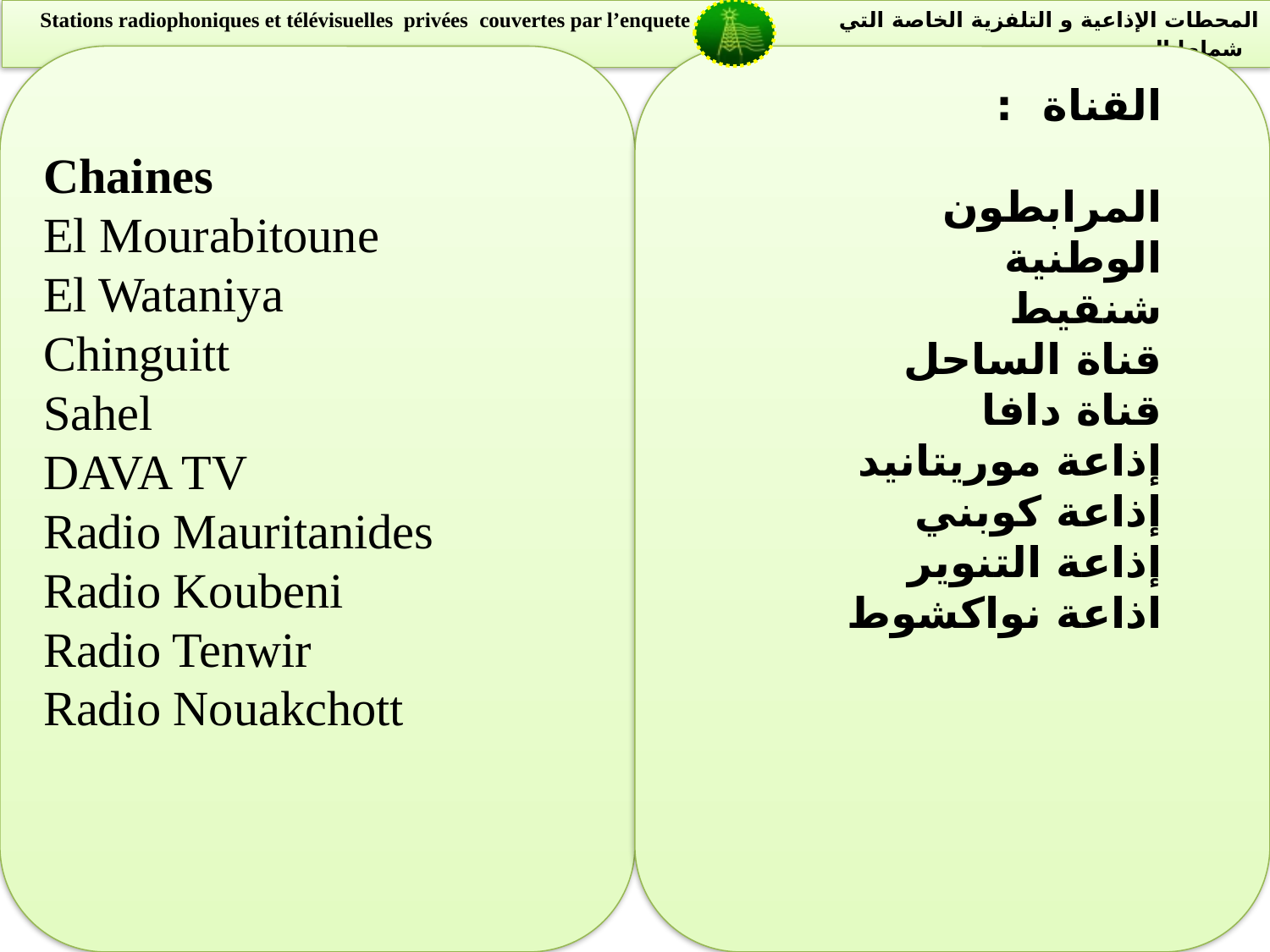

Stations radiophoniques et télévisuelles  privées  couvertes par l’enquete                            المحطات الإذاعية و التلفزية الخاصة التي شملها المسح

Chaines
El Mourabitoune
El Wataniya
Chinguitt
Sahel
DAVA TV
Radio Mauritanides
Radio Koubeni
Radio Tenwir
Radio Nouakchott

القناة  :

المرابطون
الوطنية
شنقيط
قناة الساحل
قناة دافا
إذاعة موريتانيد
إذاعة كوبني
إذاعة التنوير
اذاعة نواكشوط

27